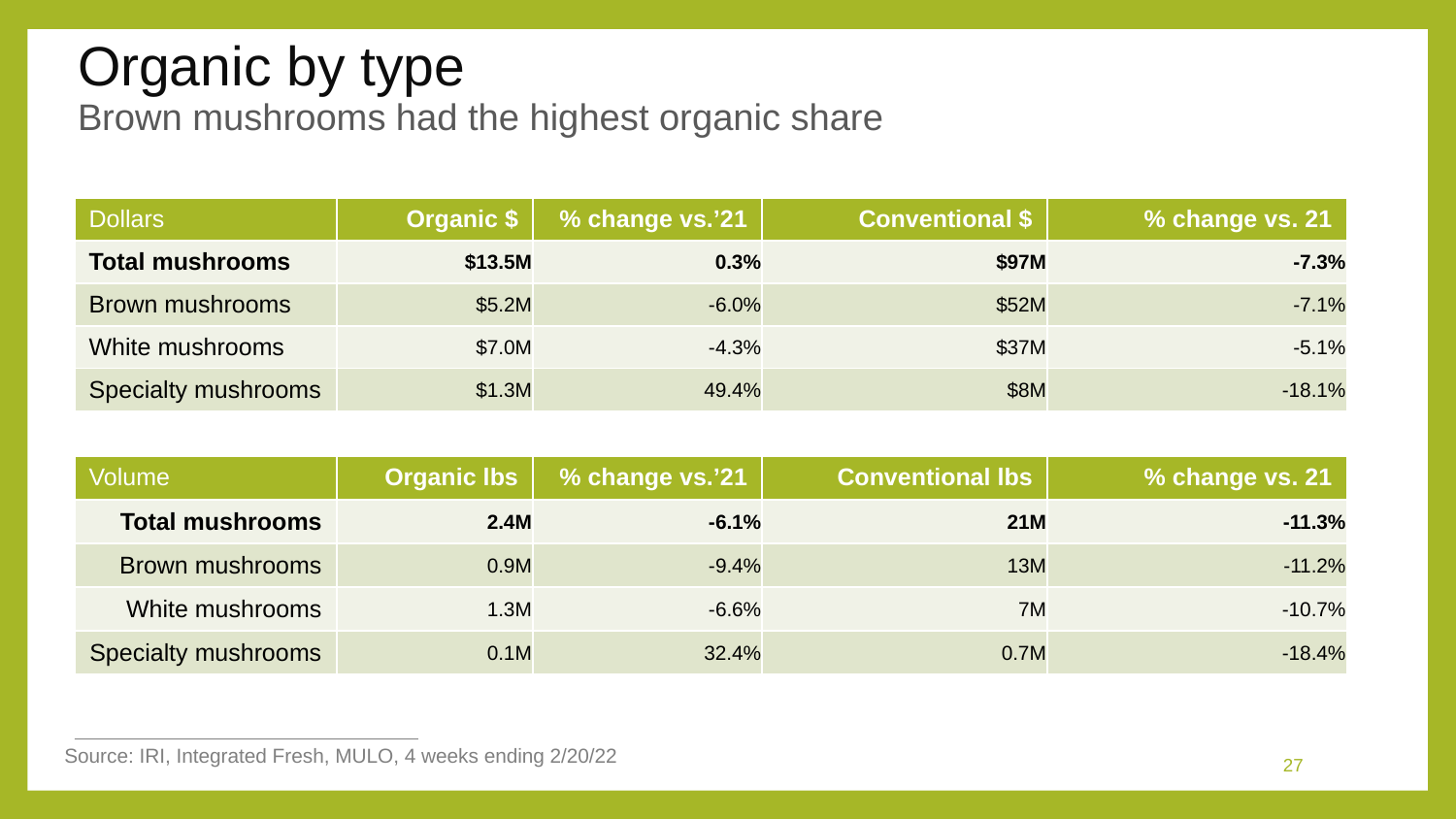

# Organic by type Brown mushrooms had the highest organic share

| Dollars | Organic $ | % change vs.’21 | Conventional $ | % change vs. 21 |
| --- | --- | --- | --- | --- |
| Total mushrooms | $13.5M | 0.3% | $97M | -7.3% |
| Brown mushrooms | $5.2M | -6.0% | $52M | -7.1% |
| White mushrooms | $7.0M | -4.3% | $37M | -5.1% |
| Specialty mushrooms | $1.3M | 49.4% | $8M | -18.1% |
| Volume | Organic lbs | % change vs.’21 | Conventional lbs | % change vs. 21 |
| --- | --- | --- | --- | --- |
| Total mushrooms | 2.4M | -6.1% | 21M | -11.3% |
| Brown mushrooms | 0.9M | -9.4% | 13M | -11.2% |
| White mushrooms | 1.3M | -6.6% | 7M | -10.7% |
| Specialty mushrooms | 0.1M | 32.4% | 0.7M | -18.4% |
Source: IRI, Integrated Fresh, MULO, 4 weeks ending 2/20/22
27